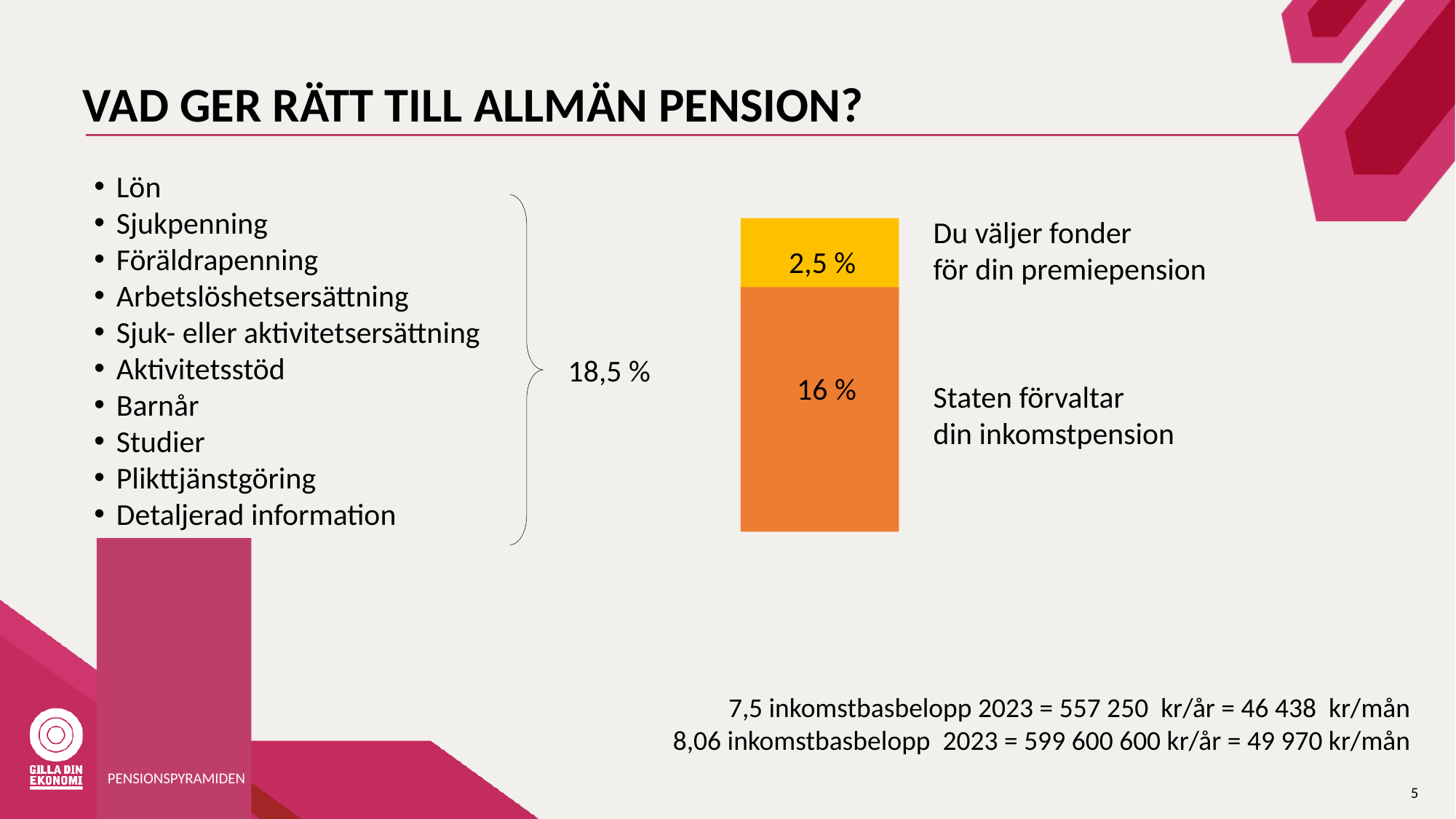

# VAD GER RÄTT TILL ALLMÄN PENSION?
Lön
Sjukpenning
Föräldrapenning
Arbetslöshetsersättning
Sjuk- eller aktivitetsersättning
Aktivitetsstöd
Barnår
Studier
Plikttjänstgöring
Detaljerad information

Du väljer fonder
för din premiepension

2,5 %

16 %
Staten förvaltar
din inkomstpension
18,5 %
7,5 inkomstbasbelopp 2023 = 557 250  kr/år = 46 438  kr/mån
8,06 inkomstbasbelopp  2023 = 599 600 600 kr/år = 49 970 kr/mån
PENSIONSPYRAMIDEN